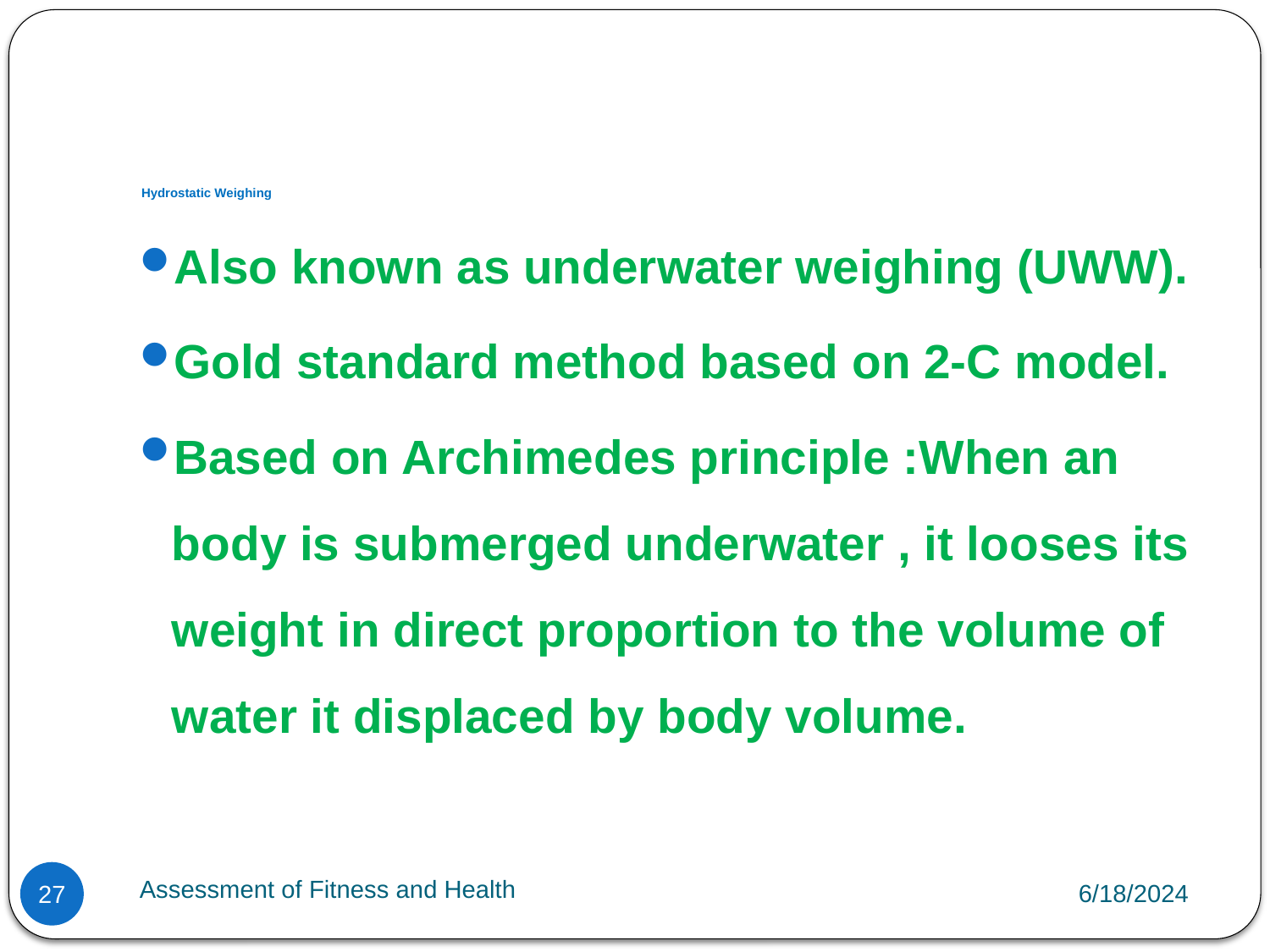

# Hydrostatic Weighing
Also known as underwater weighing (UWW).
Gold standard method based on 2-C model.
Based on Archimedes principle :When an body is submerged underwater , it looses its weight in direct proportion to the volume of water it displaced by body volume.

Assessment of Fitness and Health
6/18/2024
27